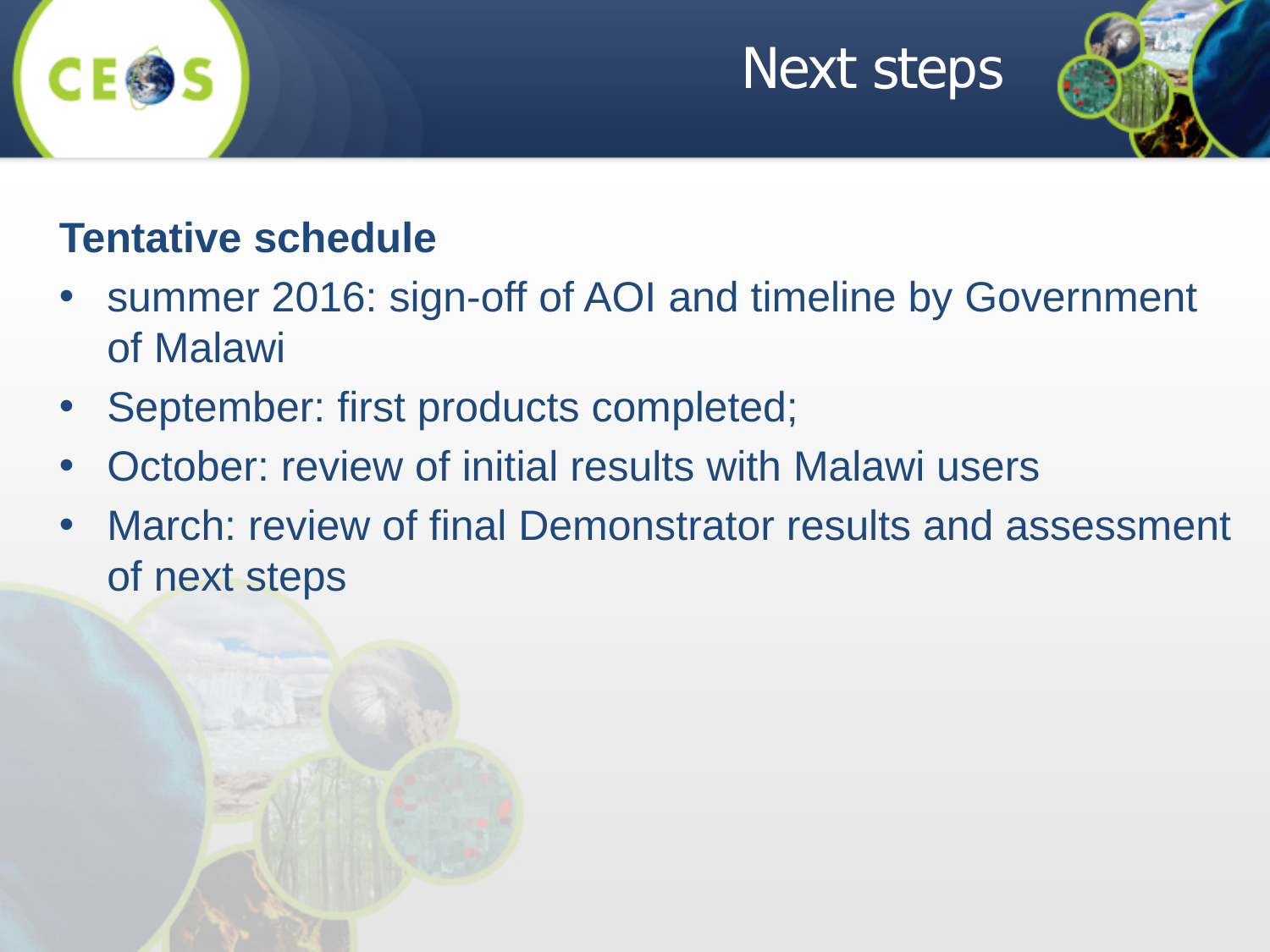

# Next steps
Tentative schedule
summer 2016: sign-off of AOI and timeline by Government of Malawi
September: first products completed;
October: review of initial results with Malawi users
March: review of final Demonstrator results and assessment of next steps